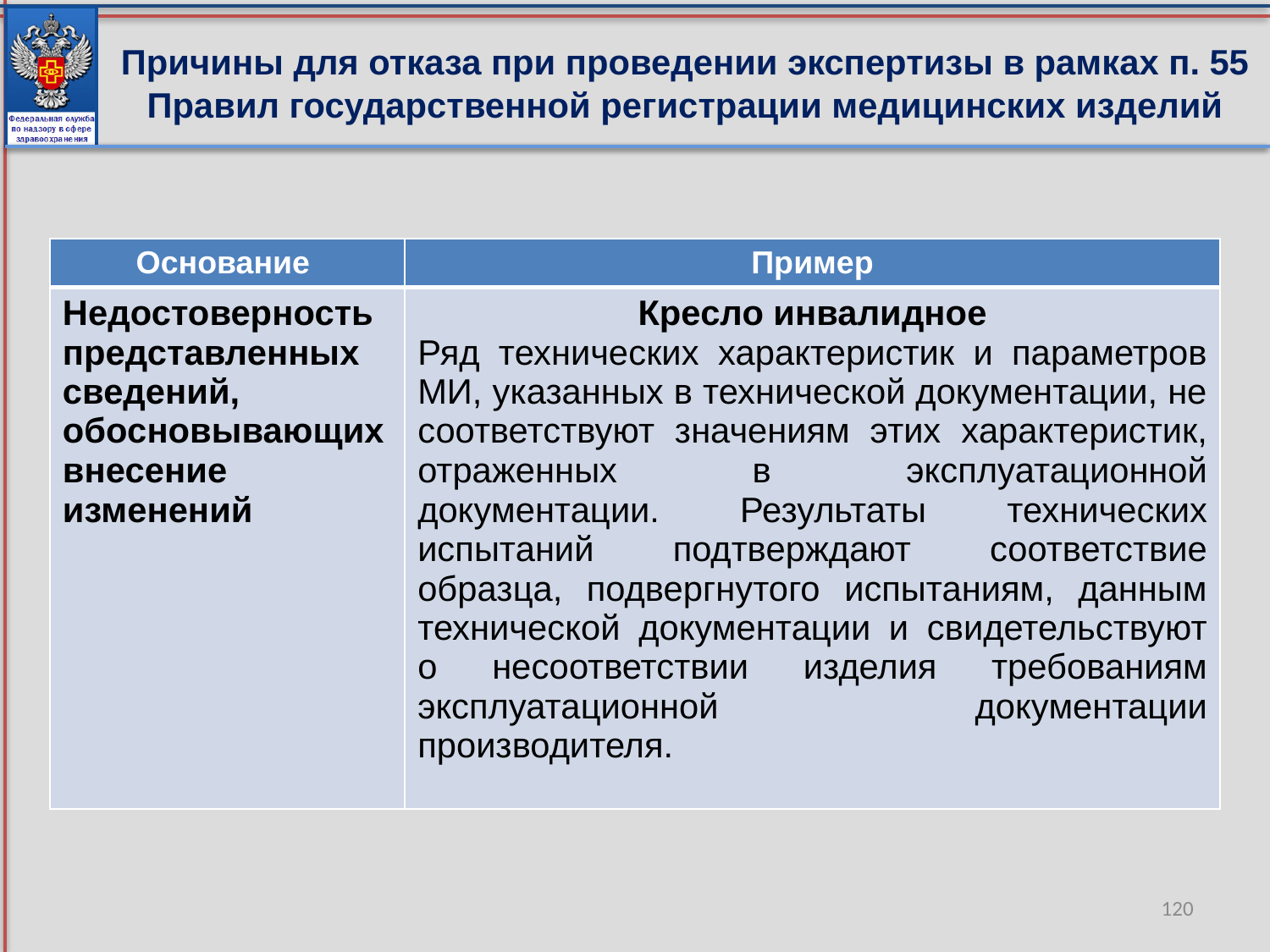

Причины для отказа при проведении экспертизы в рамках п. 55 Правил государственной регистрации медицинских изделий

[unsupported chart]

| Основание | Пример |
| --- | --- |
| Недостоверность представленных сведений, обосновывающих внесение изменений | Кресло инвалидное Ряд технических характеристик и параметров МИ, указанных в технической документации, не соответствуют значениям этих характеристик, отраженных в эксплуатационной документации. Результаты технических испытаний подтверждают соответствие образца, подвергнутого испытаниям, данным технической документации и свидетельствуют о несоответствии изделия требованиям эксплуатационной документации производителя. |
120